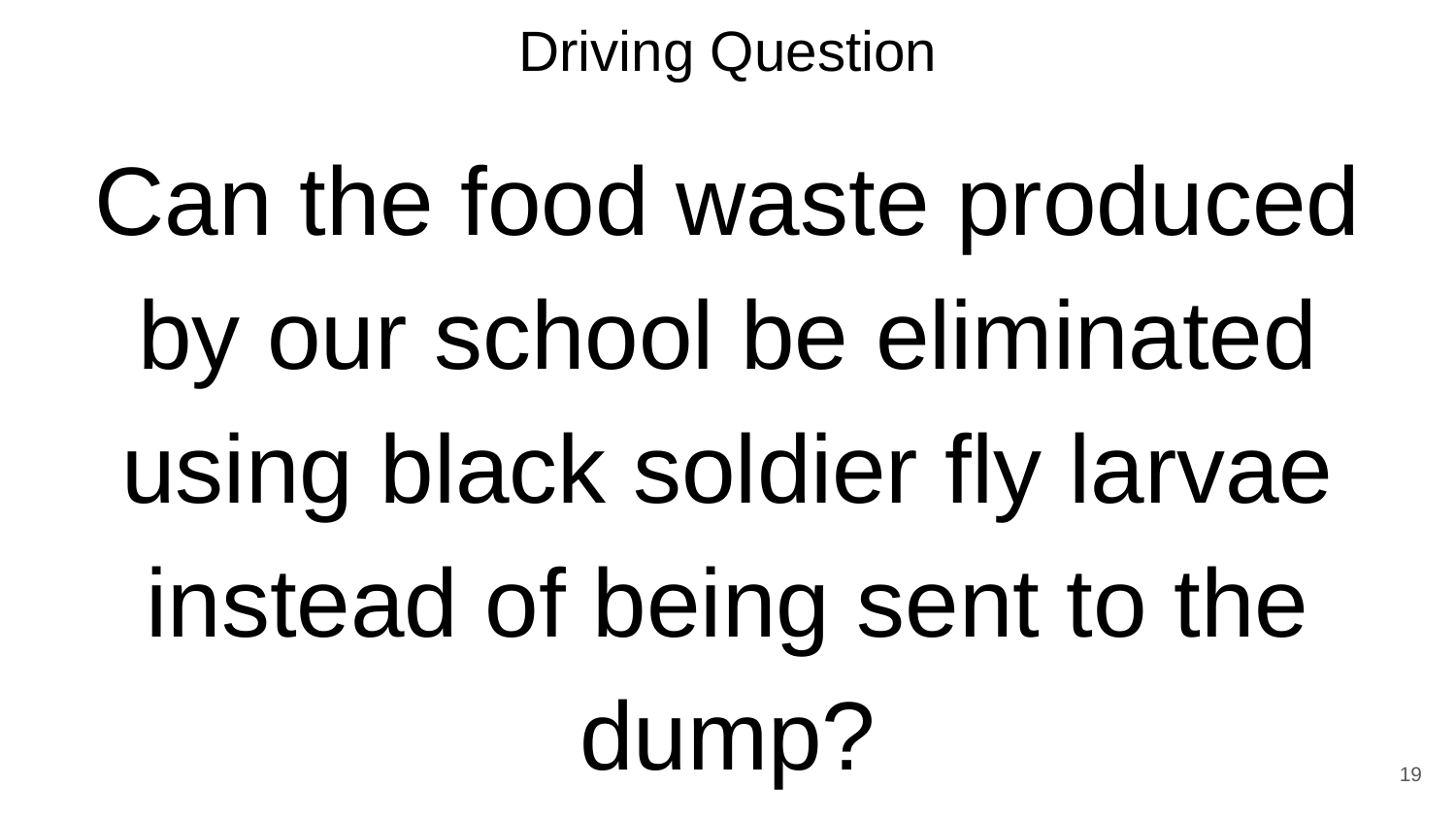

# Driving Question
Can the food waste produced by our school be eliminated using black soldier fly larvae instead of being sent to the dump?
19